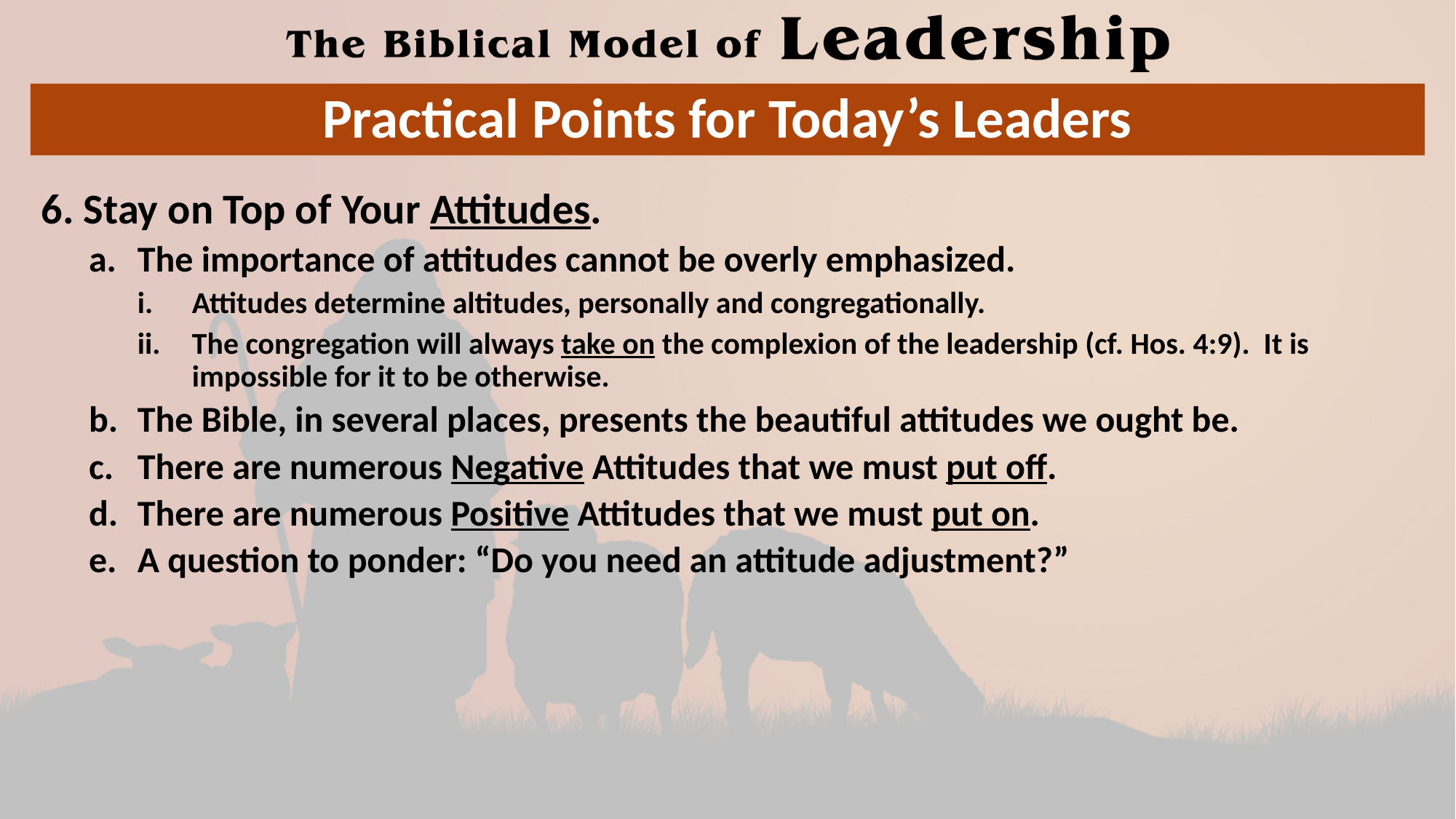

# Practical Points for Today’s Leaders
6. Stay on Top of Your Attitudes.
The importance of attitudes cannot be overly emphasized.
Attitudes determine altitudes, personally and congregationally.
The congregation will always take on the complexion of the leadership (cf. Hos. 4:9).  It is impossible for it to be otherwise.
The Bible, in several places, presents the beautiful attitudes we ought be.
There are numerous Negative Attitudes that we must put off.
There are numerous Positive Attitudes that we must put on.
A question to ponder: “Do you need an attitude adjustment?”